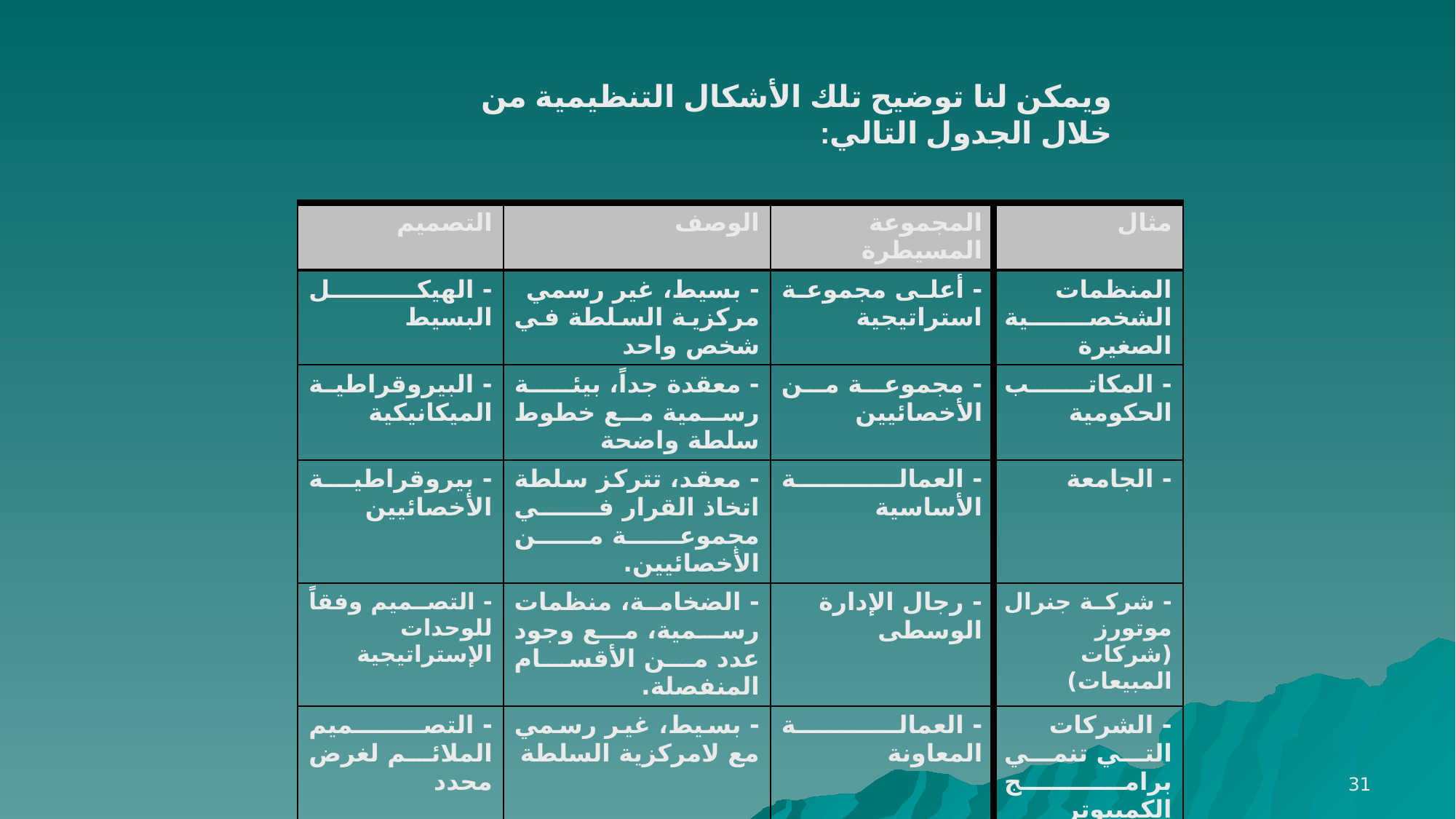

ويمكن لنا توضيح تلك الأشكال التنظيمية من خلال الجدول التالي:
| التصميم | الوصف | المجموعة المسيطرة | مثال |
| --- | --- | --- | --- |
| - الهيكل البسيط | - بسيط، غير رسمي مركزية السلطة في شخص واحد | - أعلى مجموعة استراتيجية | المنظمات الشخصية الصغيرة |
| - البيروقراطية الميكانيكية | - معقدة جداً، بيئة رسمية مع خطوط سلطة واضحة | - مجموعة من الأخصائيين | - المكاتب الحكومية |
| - بيروقراطية الأخصائيين | - معقد، تتركز سلطة اتخاذ القرار في مجموعة من الأخصائيين. | - العمالة الأساسية | - الجامعة |
| - التصميم وفقاً للوحدات الإستراتيجية | - الضخامة، منظمات رسمية، مع وجود عدد من الأقسام المنفصلة. | - رجال الإدارة الوسطى | - شركة جنرال موتورز (شركات المبيعات) |
| - التصميم الملائم لغرض محدد | - بسيط، غير رسمي مع لامركزية السلطة | - العمالة المعاونة | - الشركات التي تنمي برامج الكمبيوتر |
31